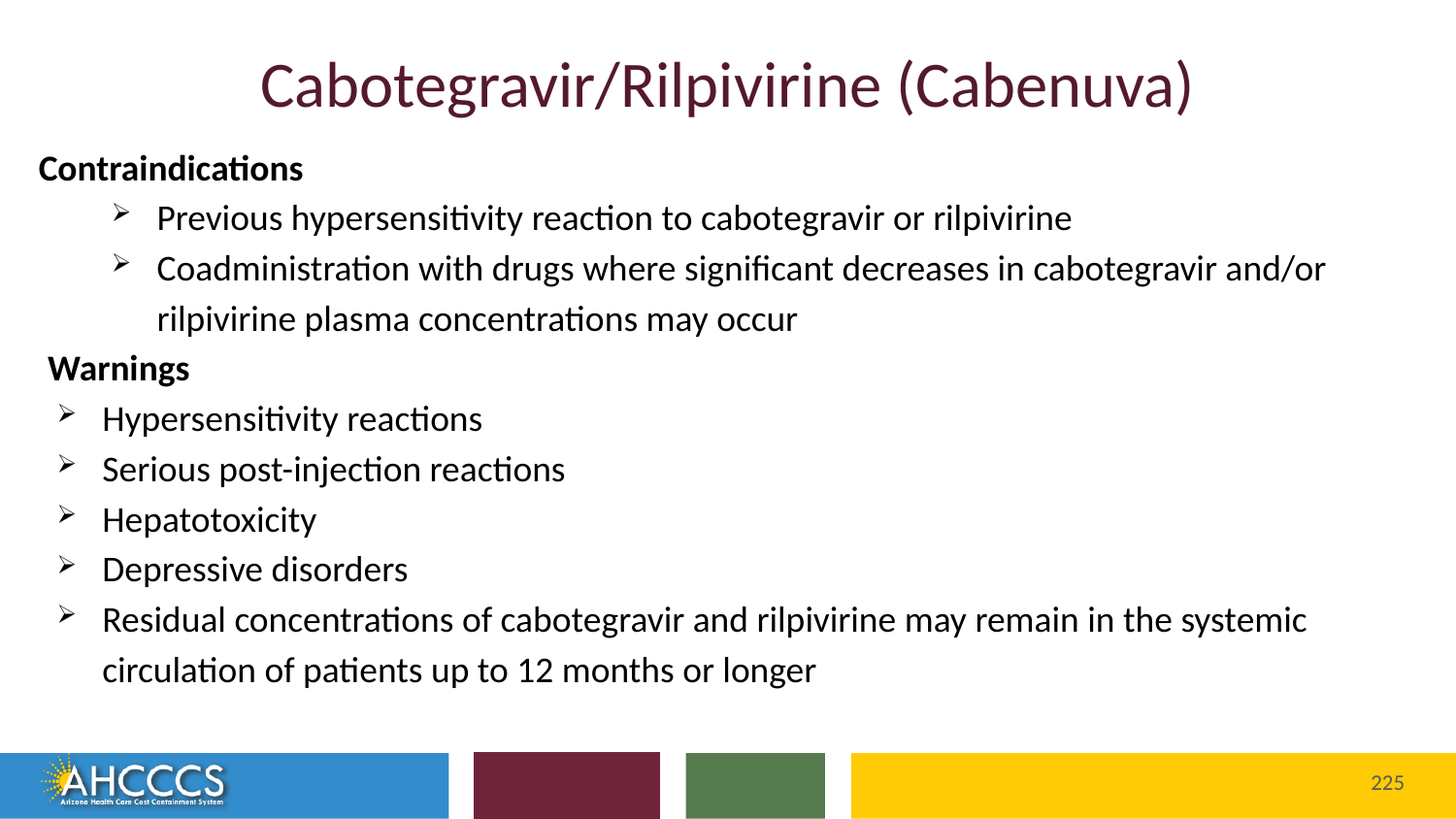

# Cabotegravir/Rilpivirine (Cabenuva)
Contraindications
Previous hypersensitivity reaction to cabotegravir or rilpivirine
Coadministration with drugs where significant decreases in cabotegravir and/or rilpivirine plasma concentrations may occur
Warnings
Hypersensitivity reactions
Serious post-injection reactions
Hepatotoxicity
Depressive disorders
Residual concentrations of cabotegravir and rilpivirine may remain in the systemic circulation of patients up to 12 months or longer